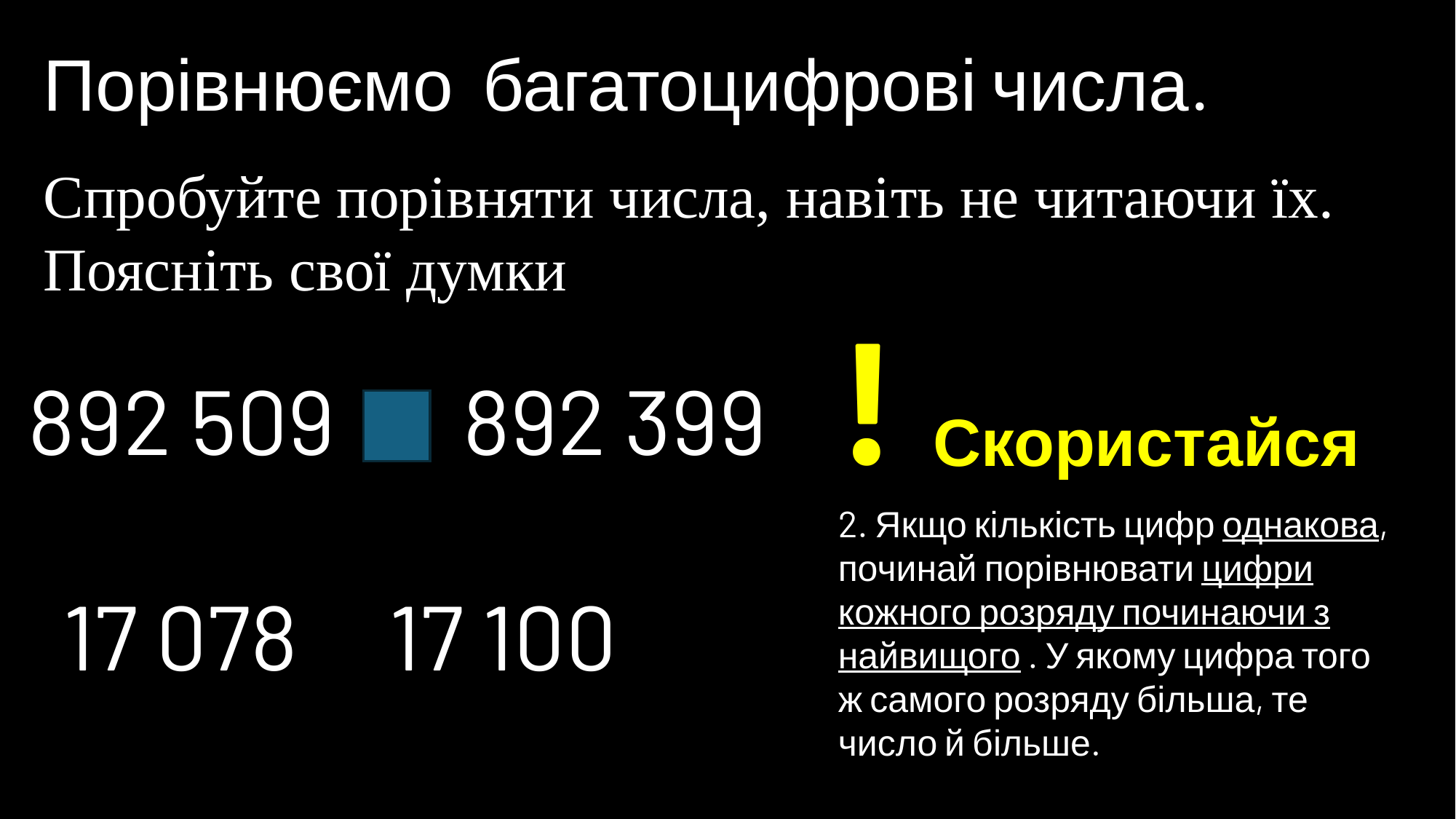

Порівнюємо  багатоцифрові числа.
Спробуйте порівняти числа, навіть не читаючи їх. Поясніть свої думки
! Скористайся
2. Якщо кількість цифр однакова, починай порівнювати цифри кожного розряду починаючи з найвищого . У якому цифра того ж самого розряду більша, те число й більше.
 892 509       892 399

 17 078     17 100